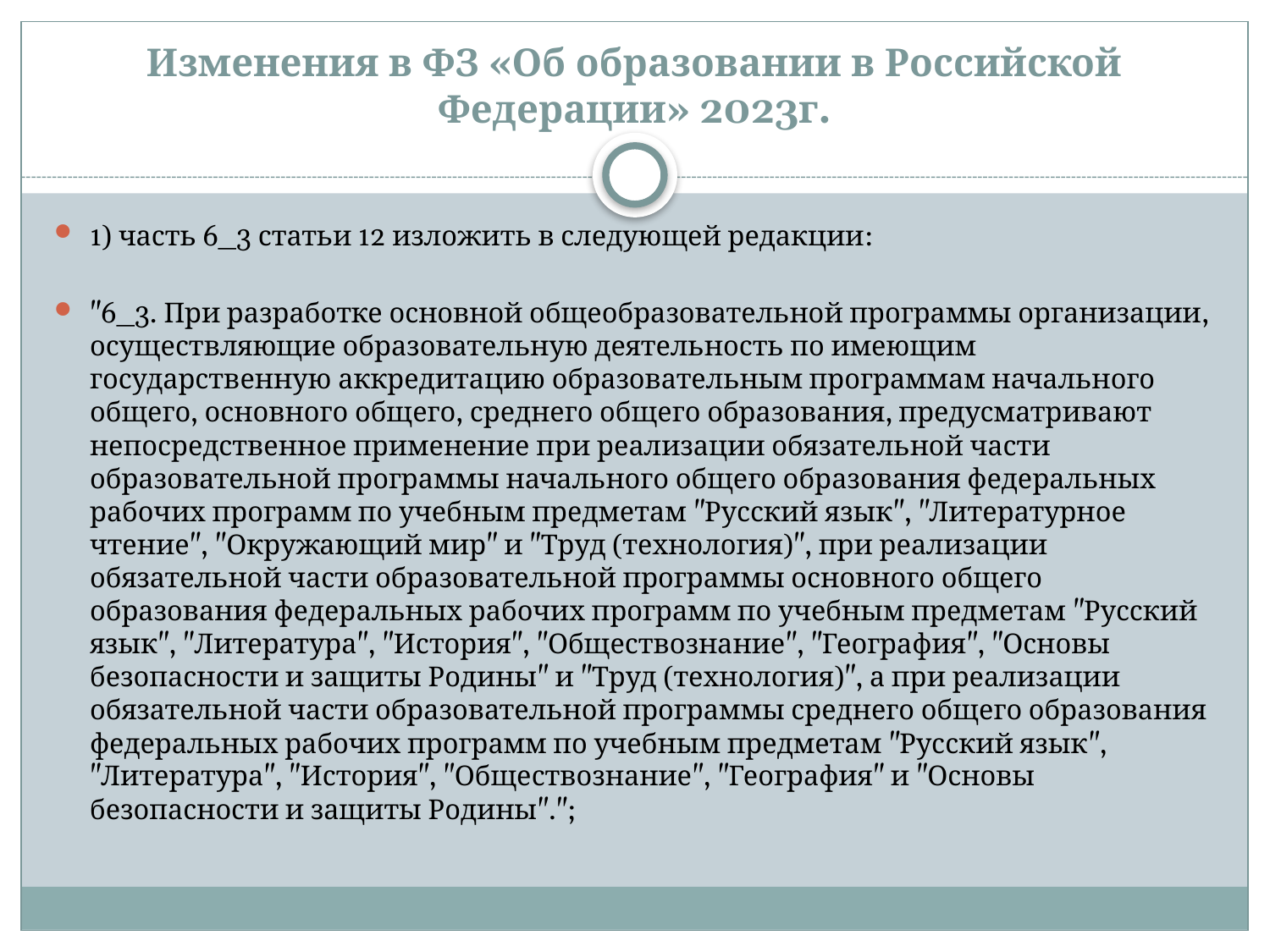

# Изменения в ФЗ «Об образовании в Российской Федерации» 2023г.
1) часть 6_3 статьи 12 изложить в следующей редакции:

"6_3. При разработке основной общеобразовательной программы организации, осуществляющие образовательную деятельность по имеющим государственную аккредитацию образовательным программам начального общего, основного общего, среднего общего образования, предусматривают непосредственное применение при реализации обязательной части образовательной программы начального общего образования федеральных рабочих программ по учебным предметам "Русский язык", "Литературное чтение", "Окружающий мир" и "Труд (технология)", при реализации обязательной части образовательной программы основного общего образования федеральных рабочих программ по учебным предметам "Русский язык", "Литература", "История", "Обществознание", "География", "Основы безопасности и защиты Родины" и "Труд (технология)", а при реализации обязательной части образовательной программы среднего общего образования федеральных рабочих программ по учебным предметам "Русский язык", "Литература", "История", "Обществознание", "География" и "Основы безопасности и защиты Родины".";